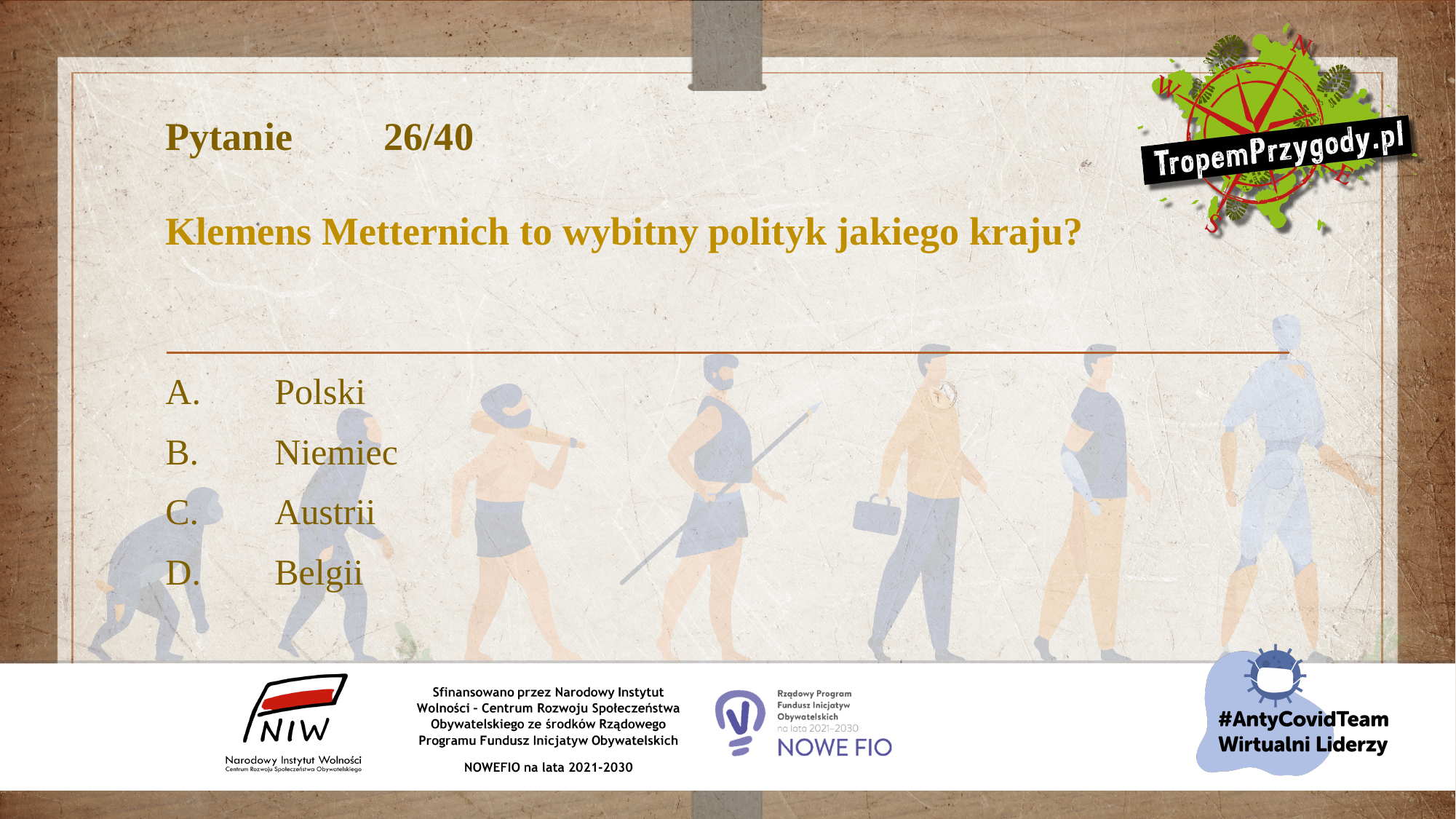

# Pytanie 	26/40 Klemens Metternich to wybitny polityk jakiego kraju?
A.	Polski
B.	Niemiec
C.	Austrii
D.	Belgii